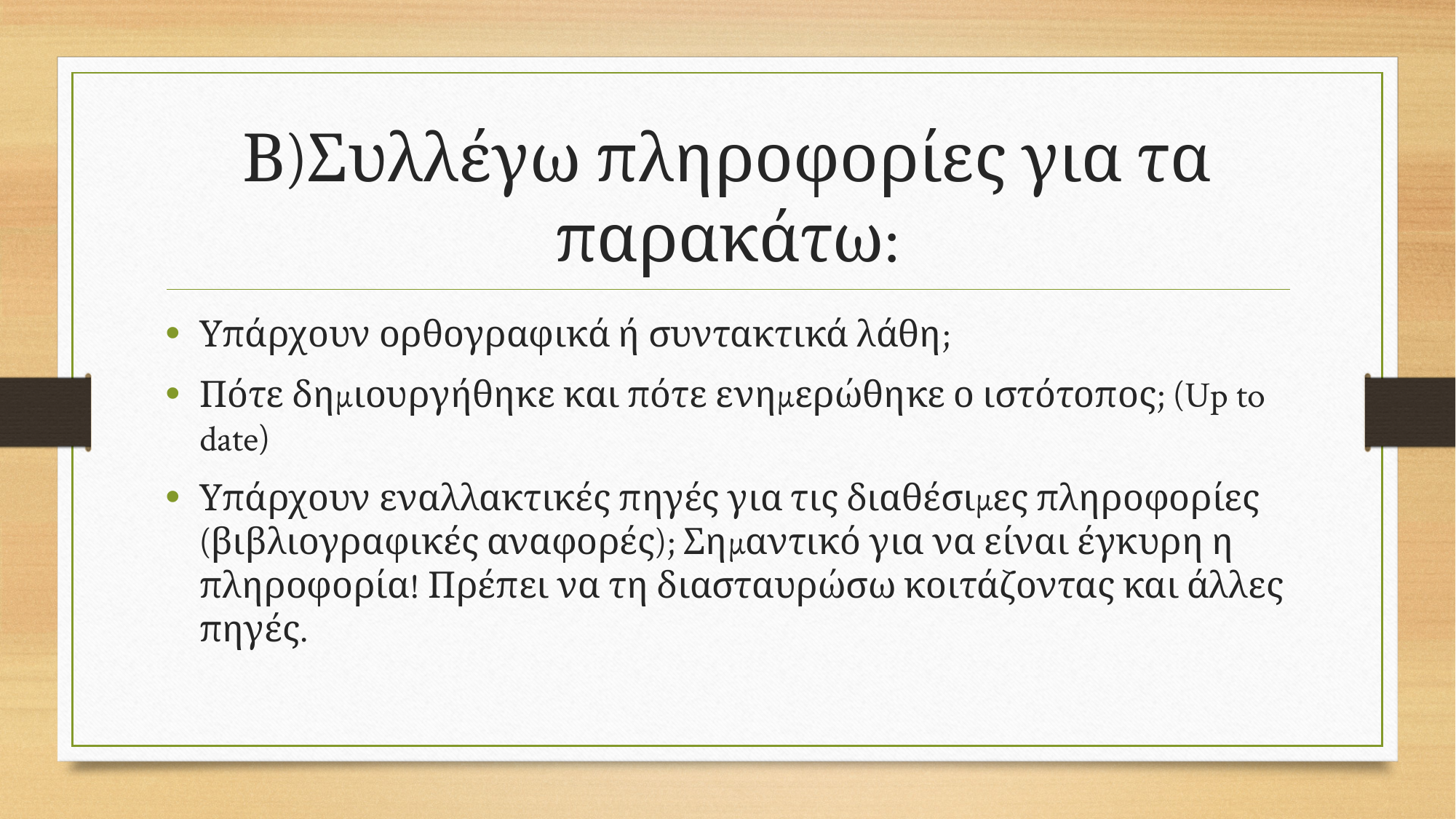

# Β)Συλλέγω πληροφορίες για τα παρακάτω:
Υπάρχουν ορθογραφικά ή συντακτικά λάθη;
Πότε δημιουργήθηκε και πότε ενημερώθηκε ο ιστότοπος; (Up to date)
Υπάρχουν εναλλακτικές πηγές για τις διαθέσιμες πληροφορίες (βιβλιογραφικές αναφορές); Σημαντικό για να είναι έγκυρη η πληροφορία! Πρέπει να τη διασταυρώσω κοιτάζοντας και άλλες πηγές.